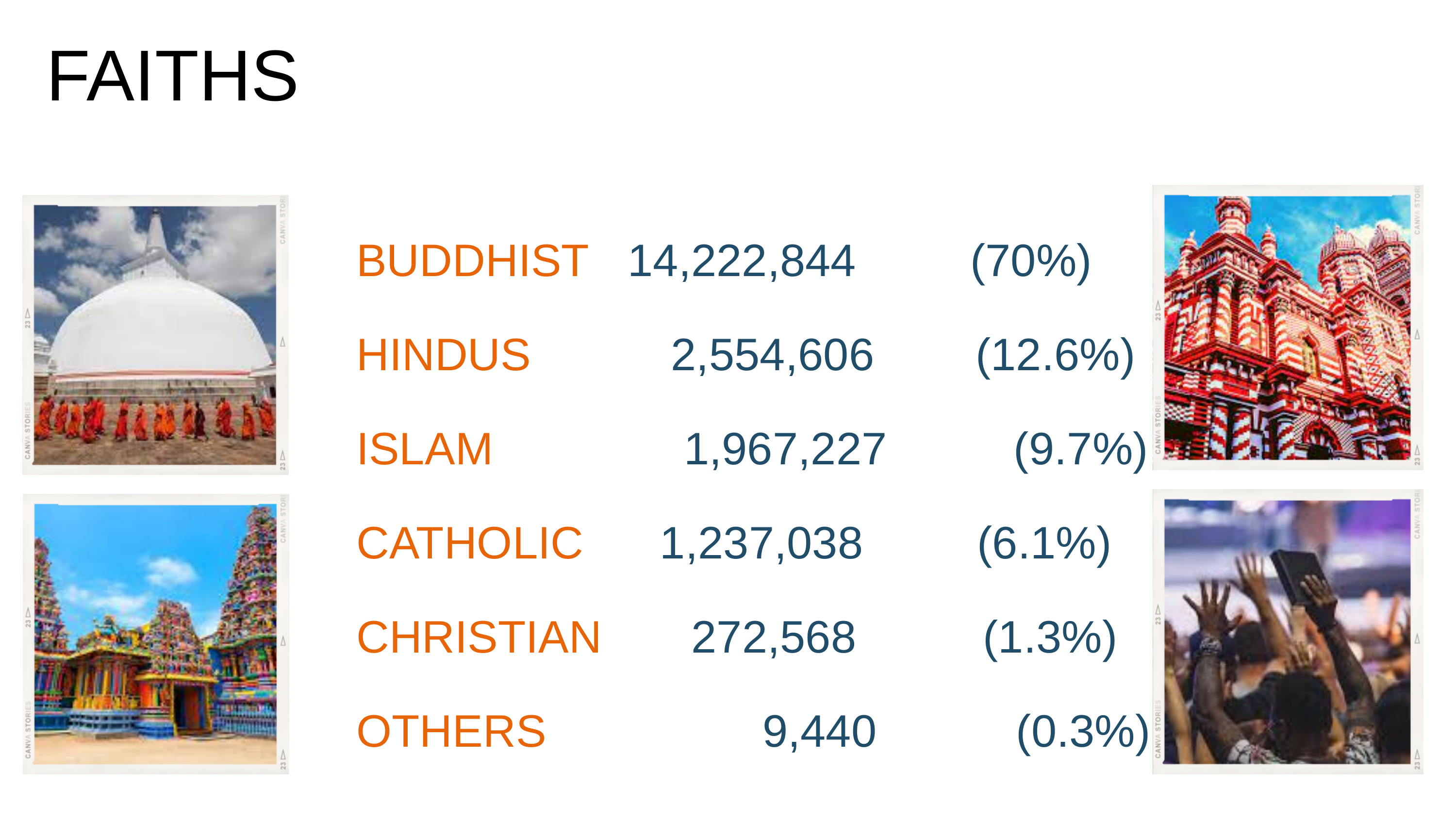

FAITHS

BUDDHIST   14,222,844         (70%)
HINDUS           2,554,606        (12.6%)
ISLAM               1,967,227          (9.7%)
CATHOLIC      1,237,038         (6.1%)
CHRISTIAN       272,568          (1.3%)
OTHERS                 9,440           (0.3%)